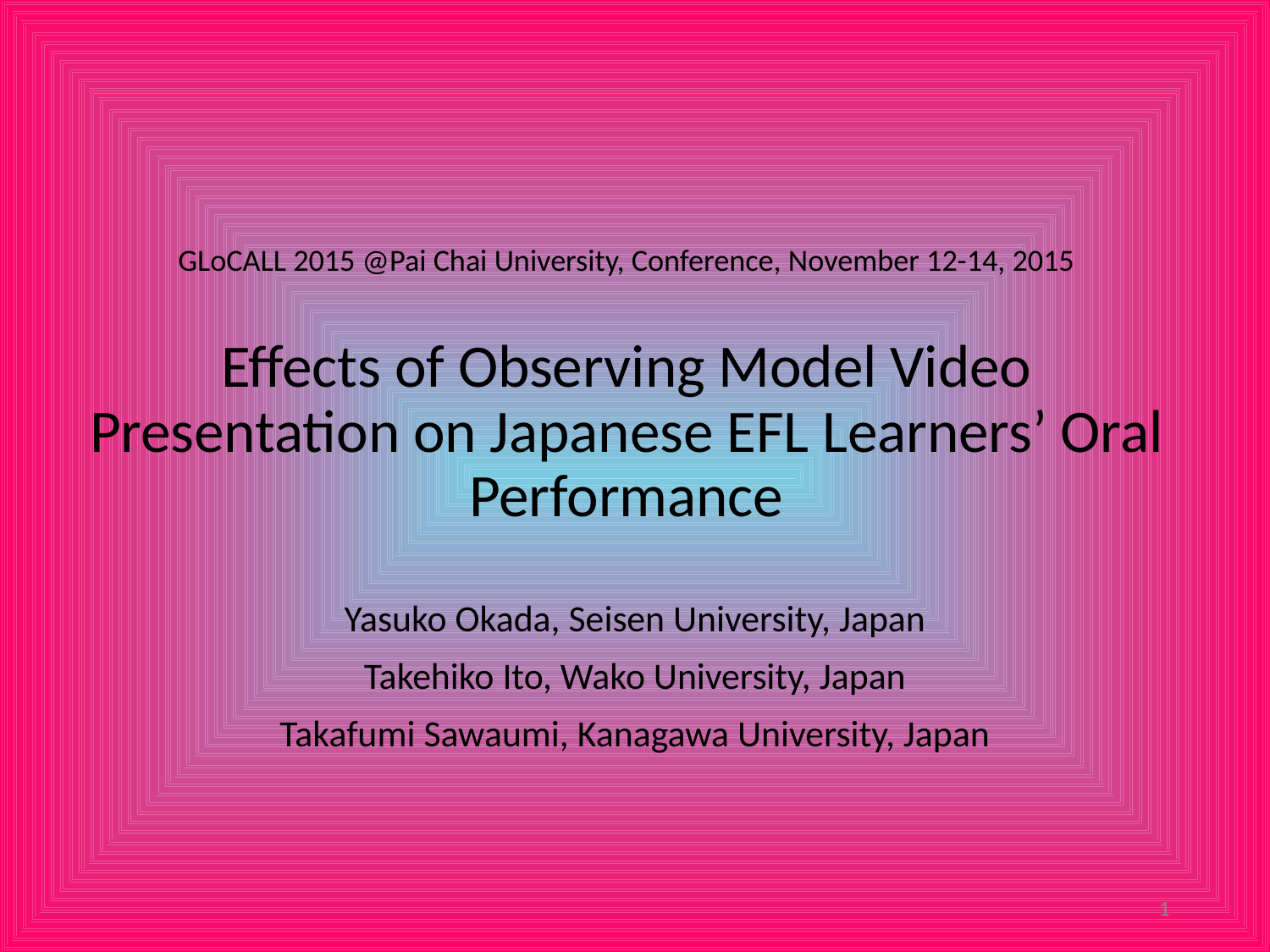

# GLoCALL 2015 @Pai Chai University, Conference, November 12-14, 2015 Effects of Observing Model Video Presentation on Japanese EFL Learners’ Oral Performance
Yasuko Okada, Seisen University, Japan
Takehiko Ito, Wako University, Japan
Takafumi Sawaumi, Kanagawa University, Japan
1